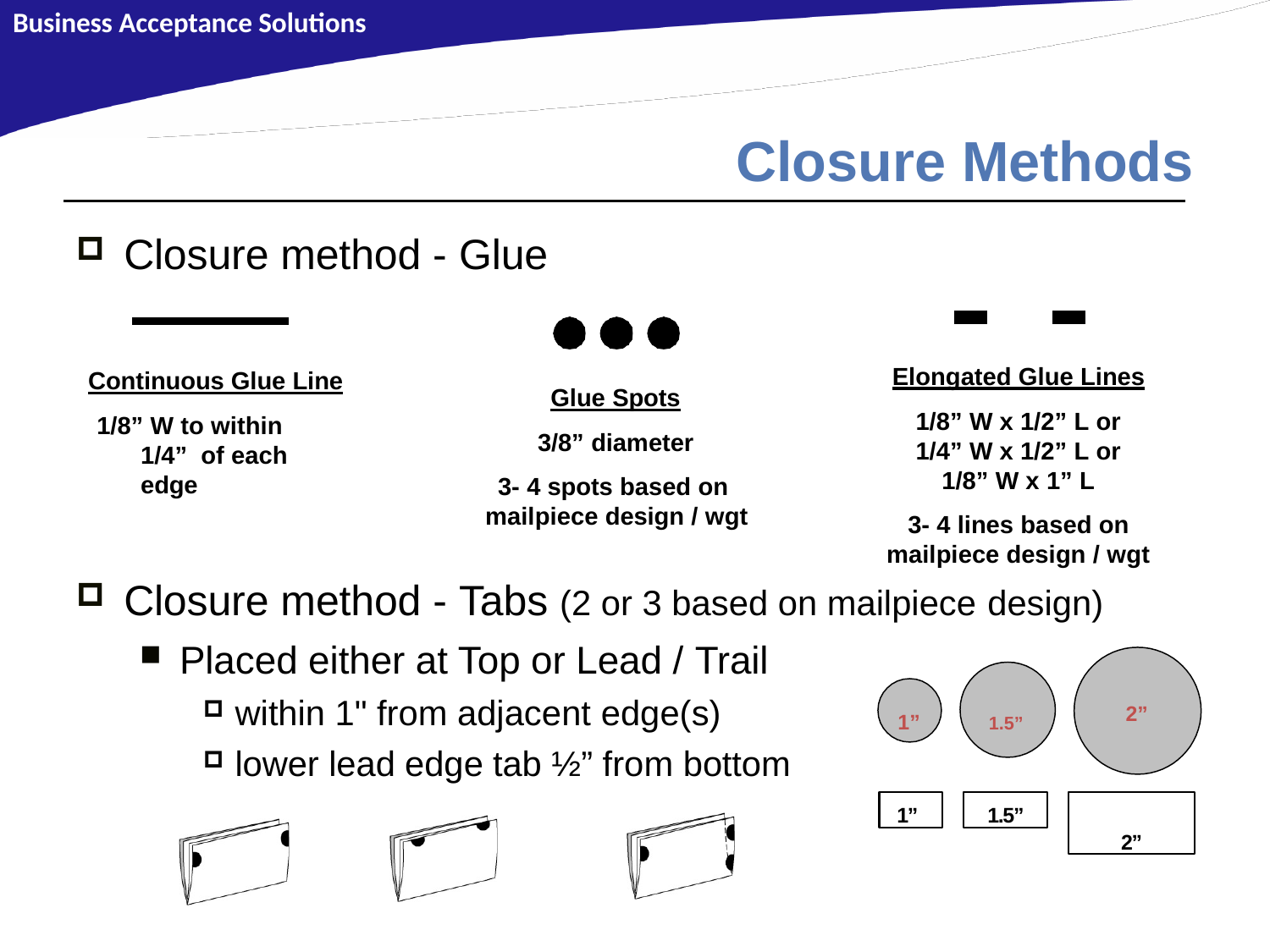

Business Acceptance Solutions
# Closure Methods
Closure method - Glue

Elongated Glue Lines
1/8” W x 1/2” L or
1/4” W x 1/2” L or
1/8” W x 1” L
3- 4 lines based on
mailpiece design / wgt
Continuous Glue Line
1/8” W to within 1/4”  of each edge
Glue Spots
3/8” diameter
3- 4 spots based on  mailpiece design / wgt
Closure method - Tabs (2 or 3 based on mailpiece design)
Placed either at Top or Lead / Trail

within 1" from adjacent edge(s)
lower lead edge tab ½” from bottom
1”	1.5”
2”
1”
1.5”

2”